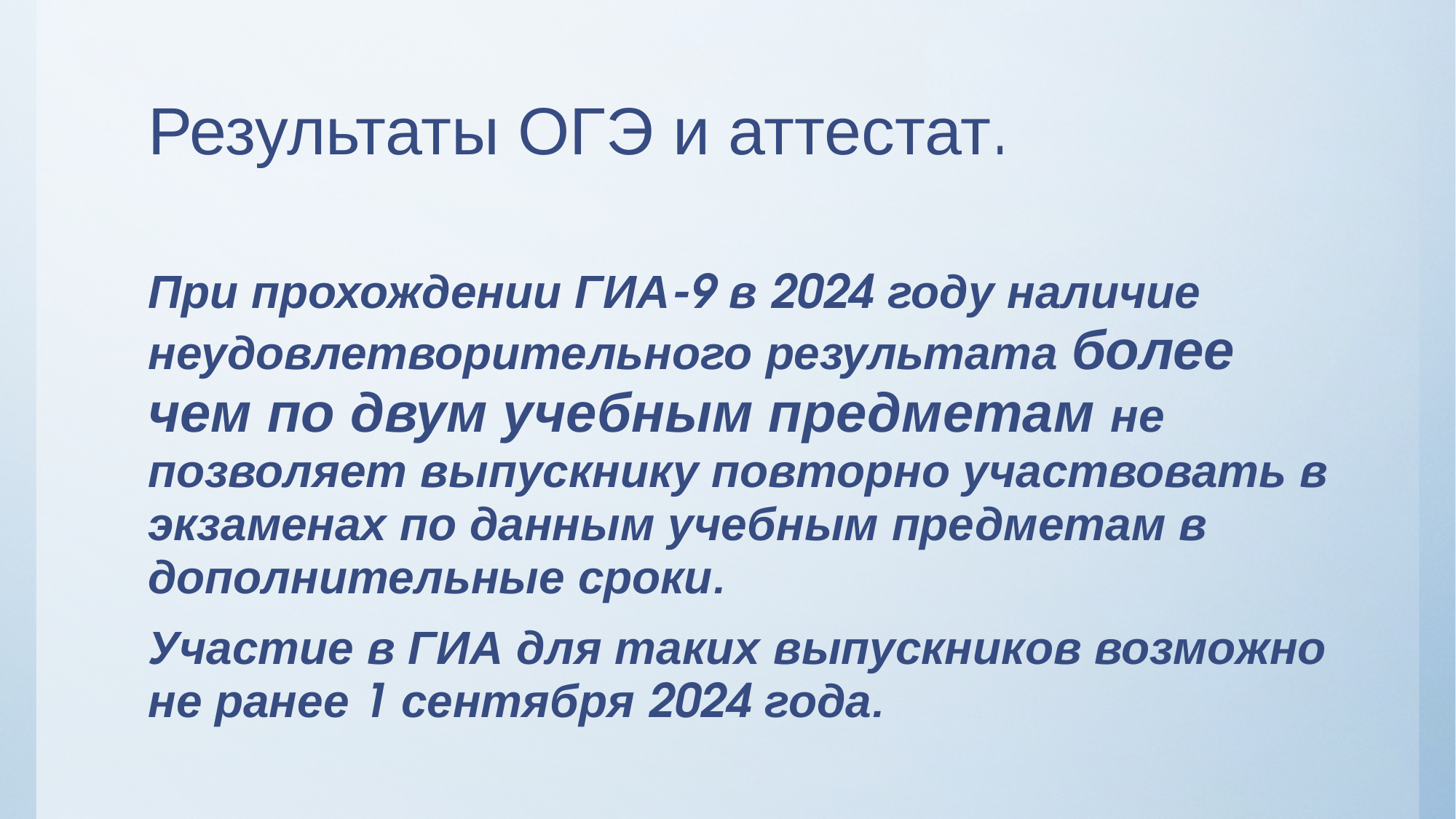

# Результаты ОГЭ и аттестат.

При прохождении ГИА-9 в 2024 году наличие неудовлетворительного результата более чем по двум учебным предметам не позволяет выпускнику повторно участвовать в экзаменах по данным учебным предметам в дополнительные сроки.
Участие в ГИА для таких выпускников возможно не ранее 1 сентября 2024 года.